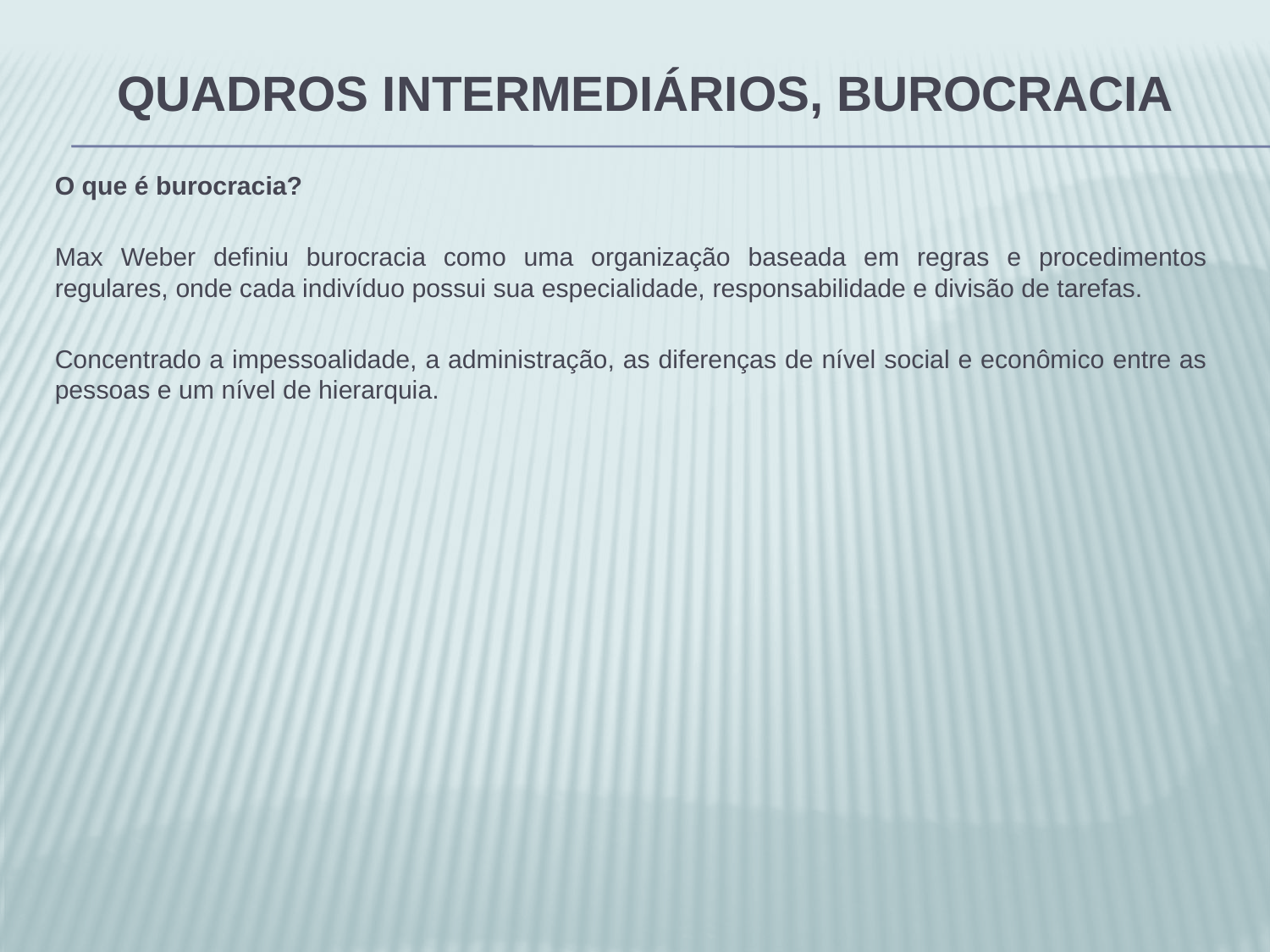

# Quadros intermediários, burocracia

O que é burocracia?

Max Weber definiu burocracia como uma organização baseada em regras e procedimentos regulares, onde cada indivíduo possui sua especialidade, responsabilidade e divisão de tarefas.

Concentrado a impessoalidade, a administração, as diferenças de nível social e econômico entre as pessoas e um nível de hierarquia.